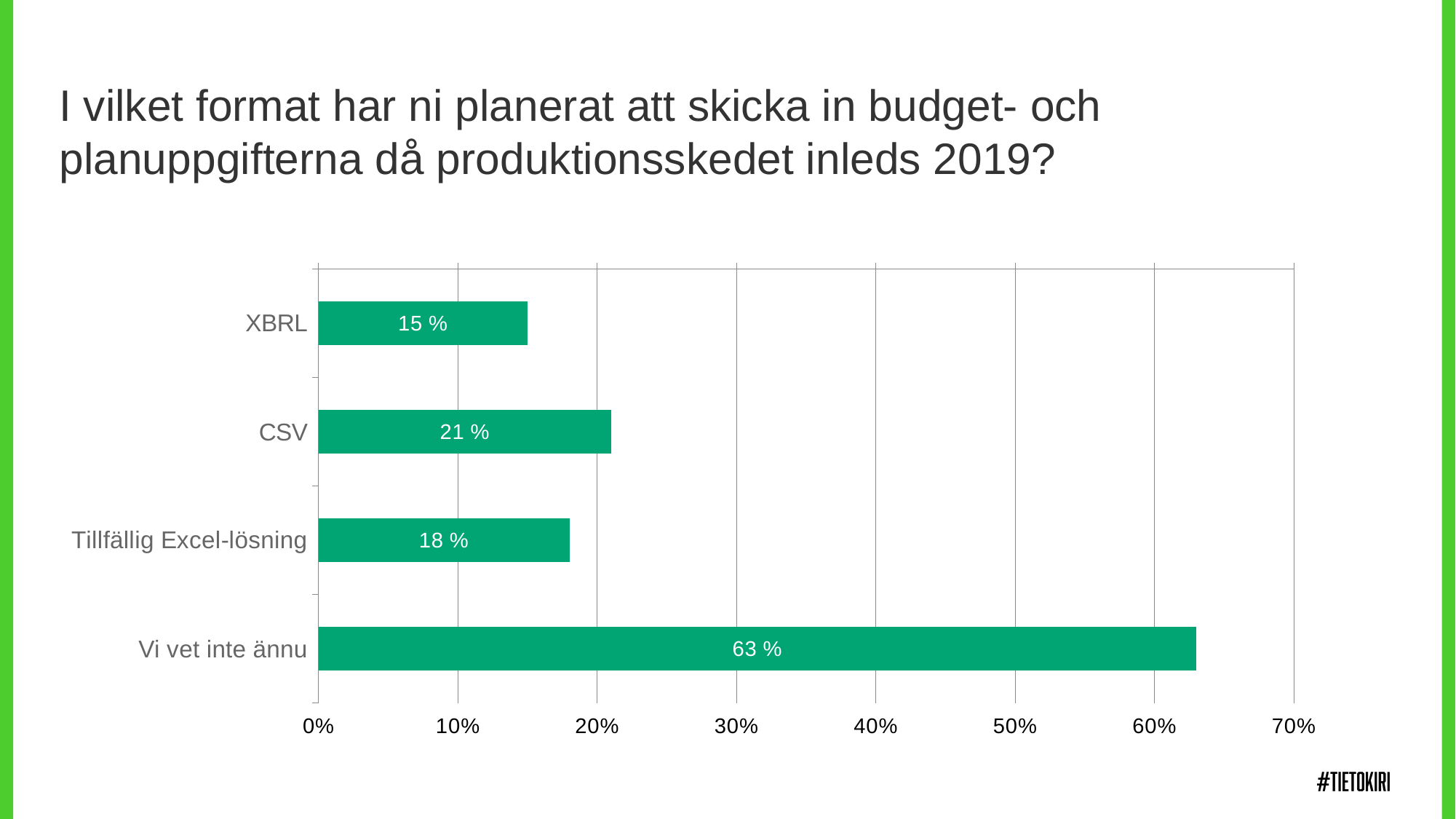

I vilket format har ni planerat att skicka in budget- och planuppgifterna då produktionsskedet inleds 2019?

### Chart

| Category | I vilket format har ni planerat att skicka in budget- och planuppgifterna då produktionsskedet inleds 2019? |
|---|---|
| XBRL | 0.15 |
| CSV | 0.21 |
| Tillfällig Excel-lösning | 0.18 |
| Vi vet inte ännu | 0.63 |